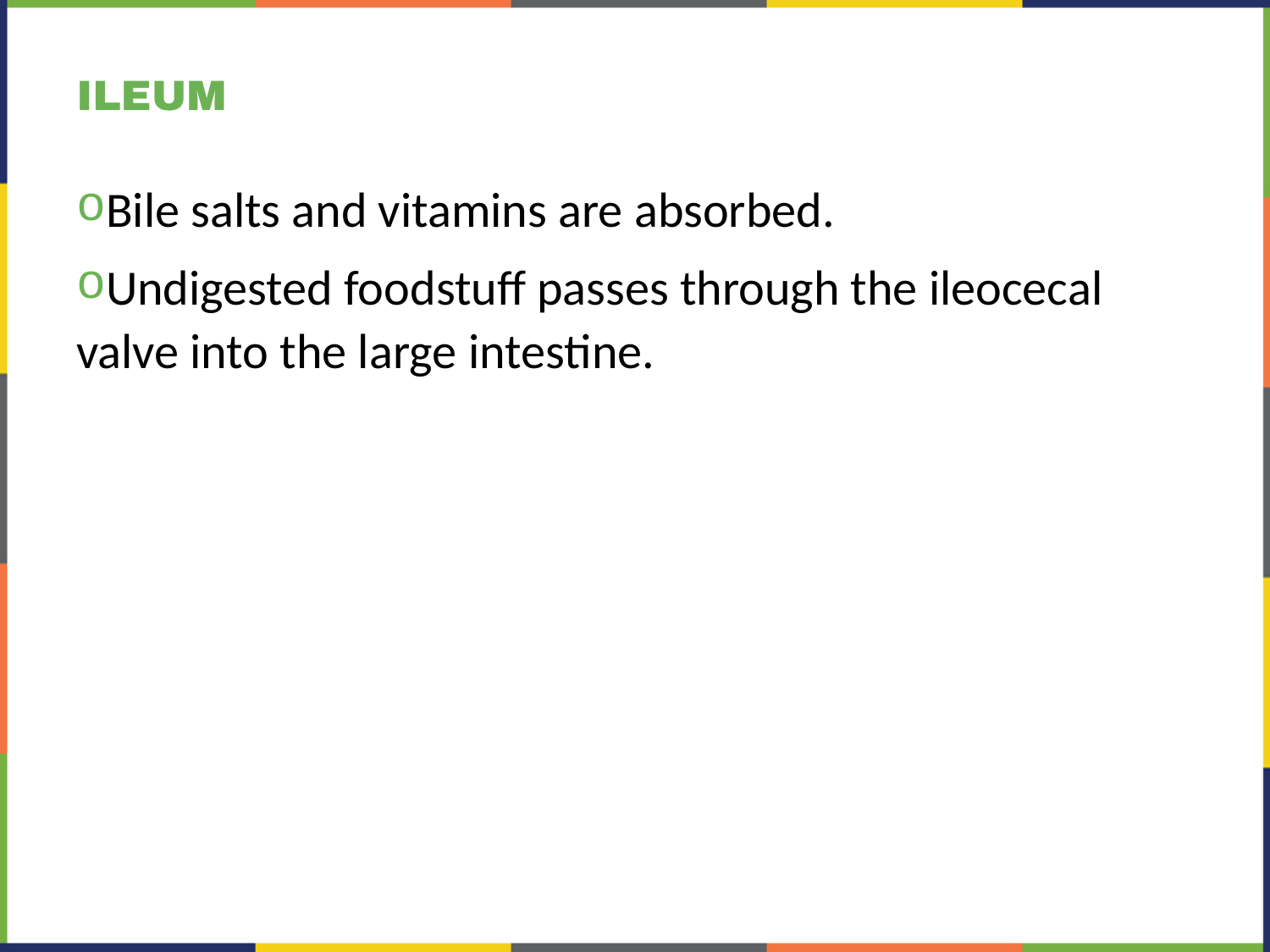

# ILEUM
Bile salts and vitamins are absorbed.
Undigested foodstuff passes through the ileocecal valve into the large intestine.